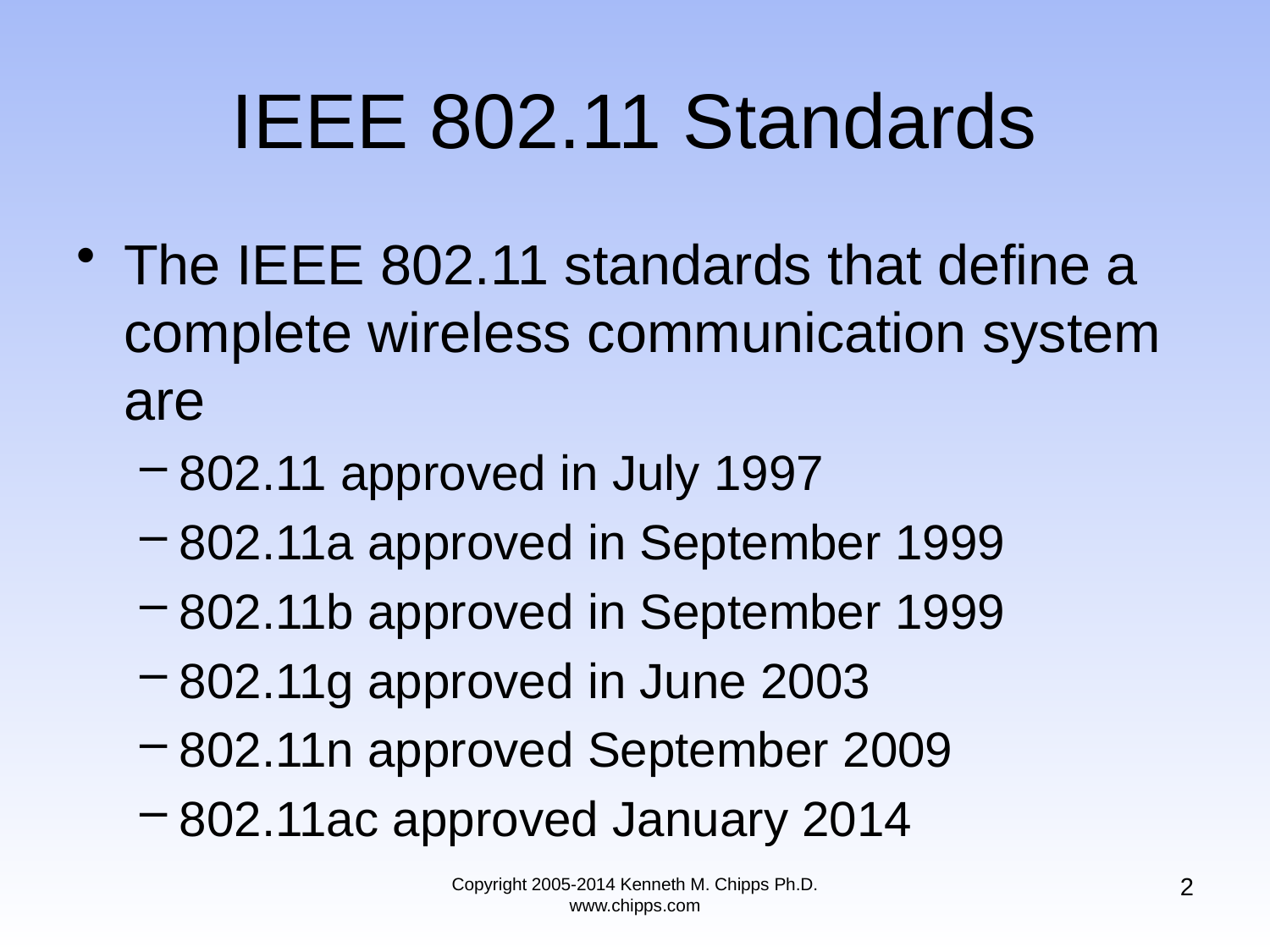

# IEEE 802.11 Standards
The IEEE 802.11 standards that define a complete wireless communication system are
802.11 approved in July 1997
802.11a approved in September 1999
802.11b approved in September 1999
802.11g approved in June 2003
802.11n approved September 2009
802.11ac approved January 2014
2
Copyright 2005-2014 Kenneth M. Chipps Ph.D. www.chipps.com